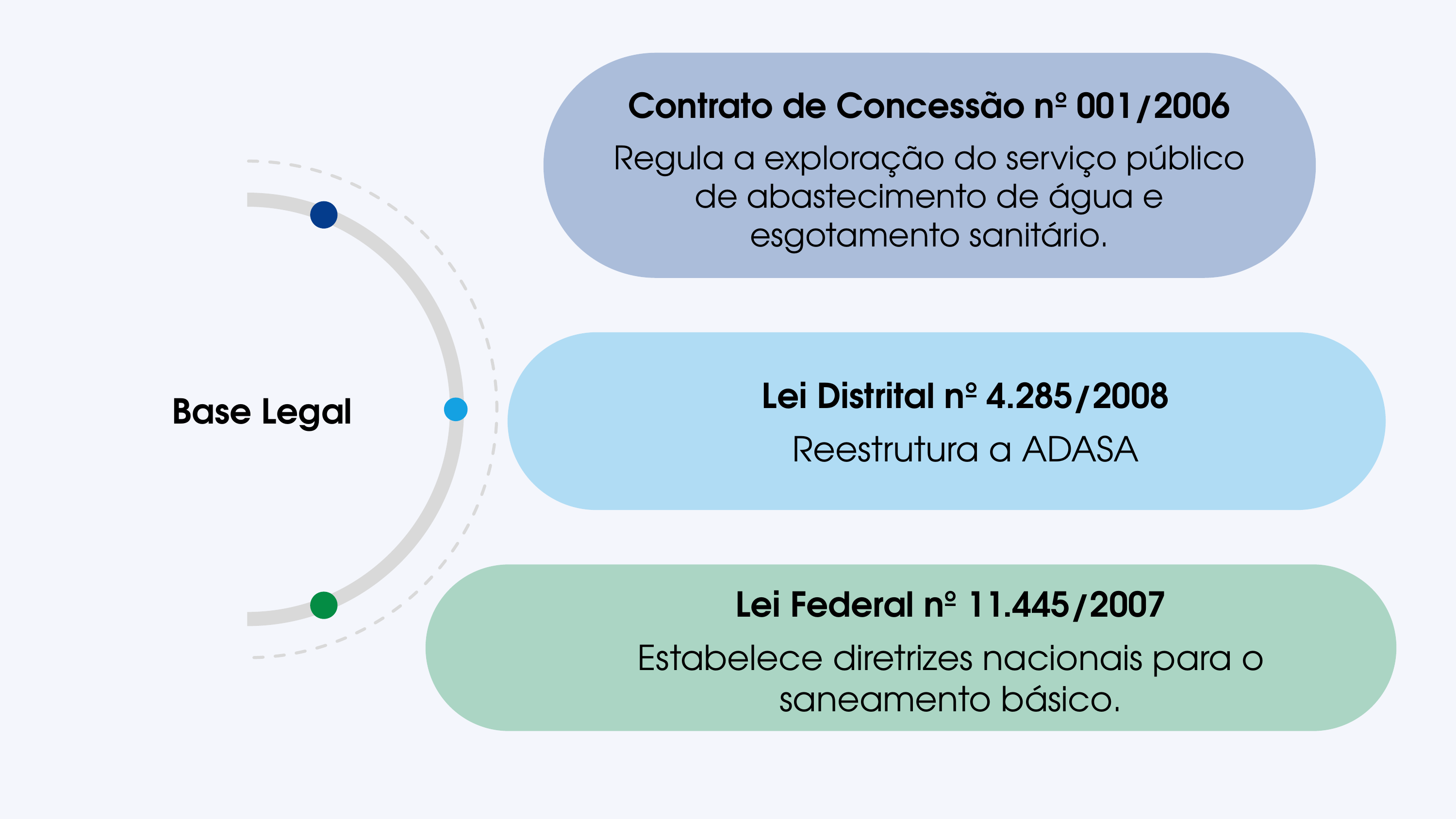

Contrato de Concessão nº 001/2006
Regula a exploração do serviço público de abastecimento de água e esgotamento sanitário.

Lei Distrital nº 4.285/2008
Reestrutura a ADASA
Base Legal

Lei Federal nº 11.445/2007
Estabelece diretrizes nacionais para o saneamento básico.